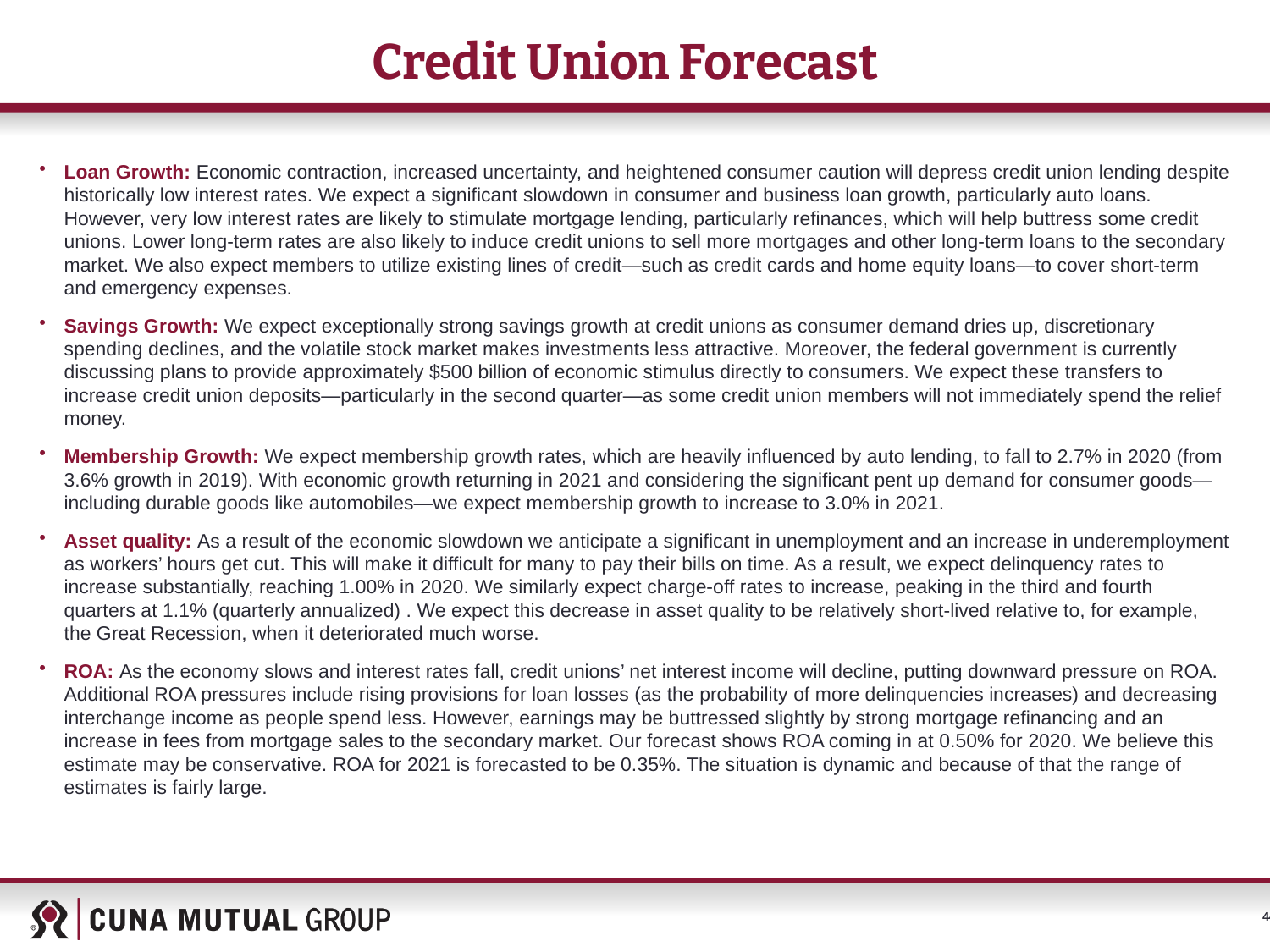

# Credit Union Forecast
Loan Growth: Economic contraction, increased uncertainty, and heightened consumer caution will depress credit union lending despite historically low interest rates. We expect a significant slowdown in consumer and business loan growth, particularly auto loans. However, very low interest rates are likely to stimulate mortgage lending, particularly refinances, which will help buttress some credit unions. Lower long-term rates are also likely to induce credit unions to sell more mortgages and other long-term loans to the secondary market. We also expect members to utilize existing lines of credit—such as credit cards and home equity loans—to cover short-term and emergency expenses.
Savings Growth: We expect exceptionally strong savings growth at credit unions as consumer demand dries up, discretionary spending declines, and the volatile stock market makes investments less attractive. Moreover, the federal government is currently discussing plans to provide approximately $500 billion of economic stimulus directly to consumers. We expect these transfers to increase credit union deposits—particularly in the second quarter—as some credit union members will not immediately spend the relief money.
Membership Growth: We expect membership growth rates, which are heavily influenced by auto lending, to fall to 2.7% in 2020 (from 3.6% growth in 2019). With economic growth returning in 2021 and considering the significant pent up demand for consumer goods—including durable goods like automobiles—we expect membership growth to increase to 3.0% in 2021.
Asset quality: As a result of the economic slowdown we anticipate a significant in unemployment and an increase in underemployment as workers’ hours get cut. This will make it difficult for many to pay their bills on time. As a result, we expect delinquency rates to increase substantially, reaching 1.00% in 2020. We similarly expect charge-off rates to increase, peaking in the third and fourth quarters at 1.1% (quarterly annualized) . We expect this decrease in asset quality to be relatively short-lived relative to, for example, the Great Recession, when it deteriorated much worse.
ROA: As the economy slows and interest rates fall, credit unions’ net interest income will decline, putting downward pressure on ROA.  Additional ROA pressures include rising provisions for loan losses (as the probability of more delinquencies increases) and decreasing interchange income as people spend less. However, earnings may be buttressed slightly by strong mortgage refinancing and an increase in fees from mortgage sales to the secondary market. Our forecast shows ROA coming in at 0.50% for 2020. We believe this estimate may be conservative. ROA for 2021 is forecasted to be 0.35%. The situation is dynamic and because of that the range of estimates is fairly large.